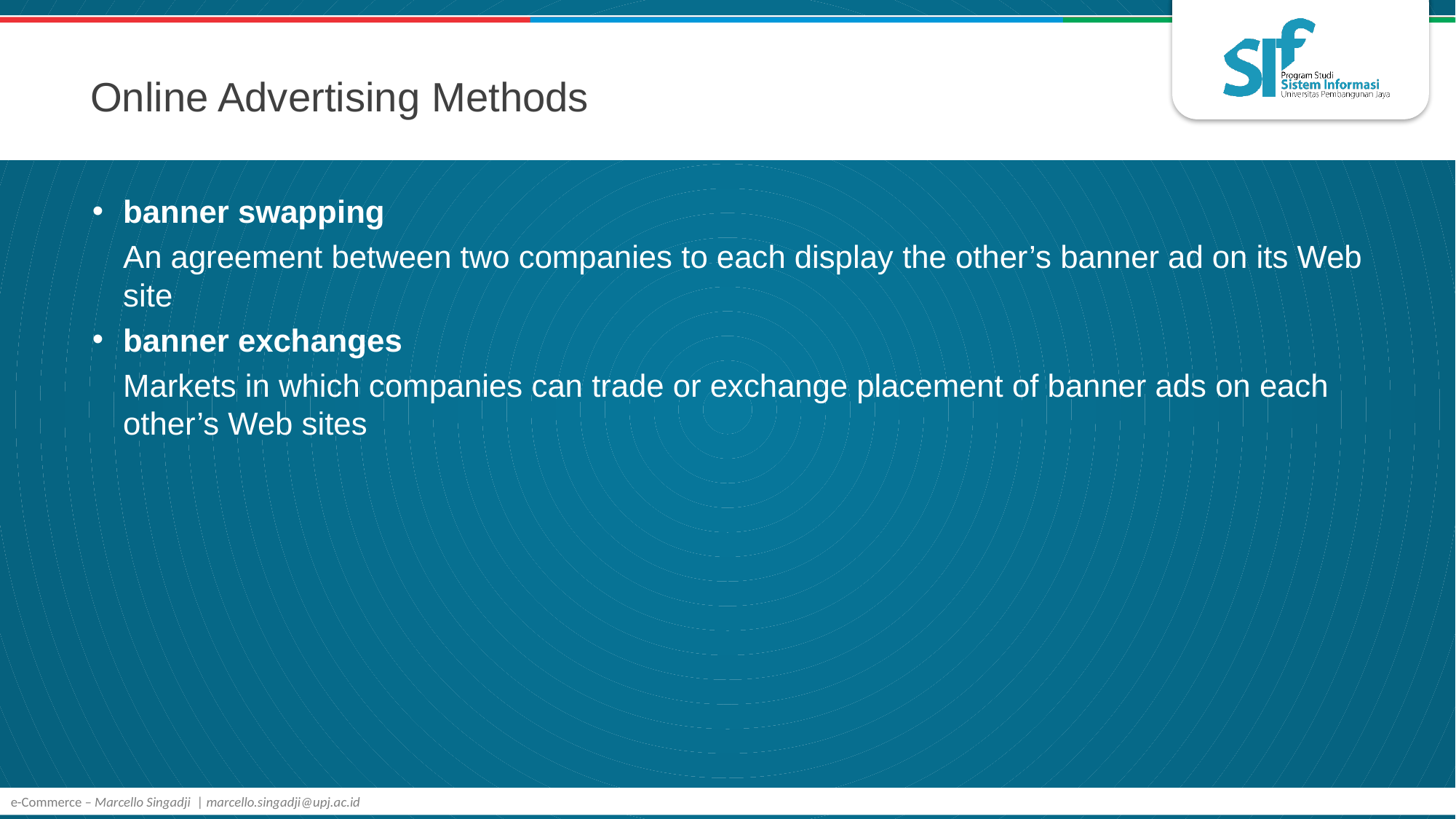

# Online Advertising Methods
banner swapping
	An agreement between two companies to each display the other’s banner ad on its Web site
banner exchanges
	Markets in which companies can trade or exchange placement of banner ads on each other’s Web sites